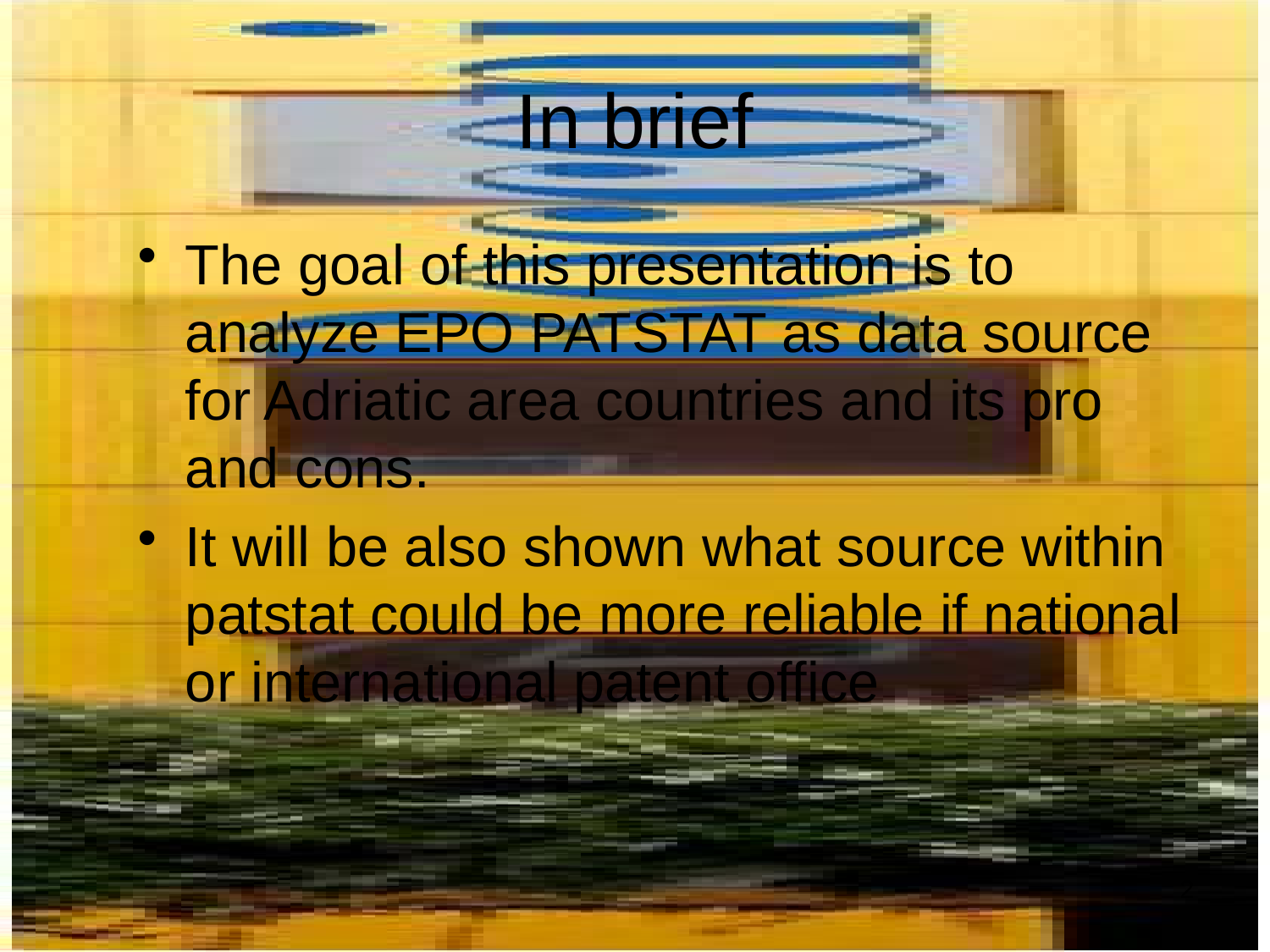

# In brief
The goal of this presentation is to analyze EPO PATSTAT as data source for Adriatic area countries and its pro and cons.
It will be also shown what source within patstat could be more reliable if national or international patent office
2